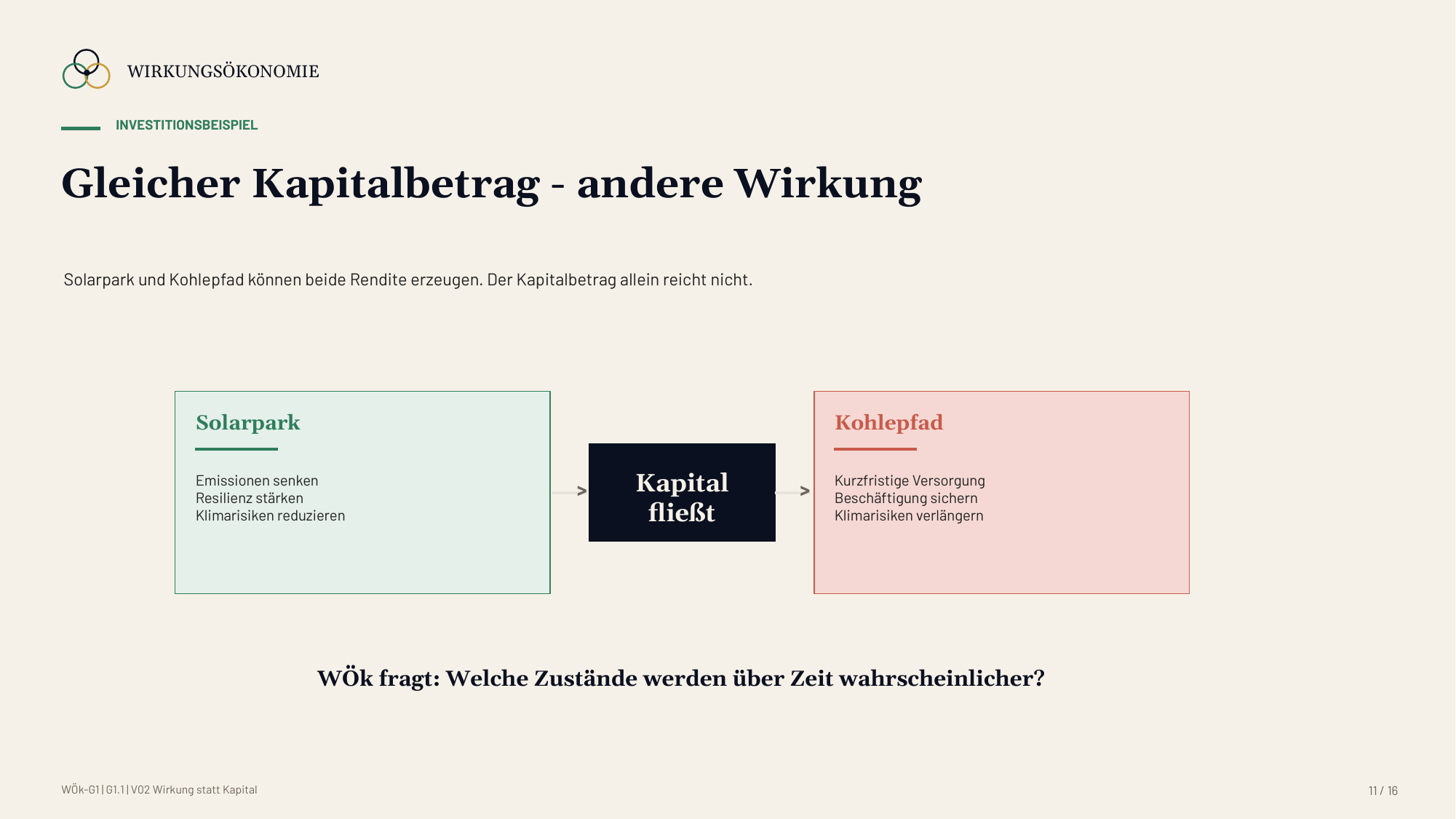

WIRKUNGSÖKONOMIE

INVESTITIONSBEISPIEL

Gleicher Kapitalbetrag - andere Wirkung
Solarpark und Kohlepfad können beide Rendite erzeugen. Der Kapitalbetrag allein reicht nicht.

Solarpark
Kohlepfad

Kapital
fließt
Emissionen senken
Resilienz stärken
Klimarisiken reduzieren
Kurzfristige Versorgung
Beschäftigung sichern
Klimarisiken verlängern
>
>

WÖk fragt: Welche Zustände werden über Zeit wahrscheinlicher?
WÖk-G1 | G1.1 | V02 Wirkung statt Kapital
11 / 16